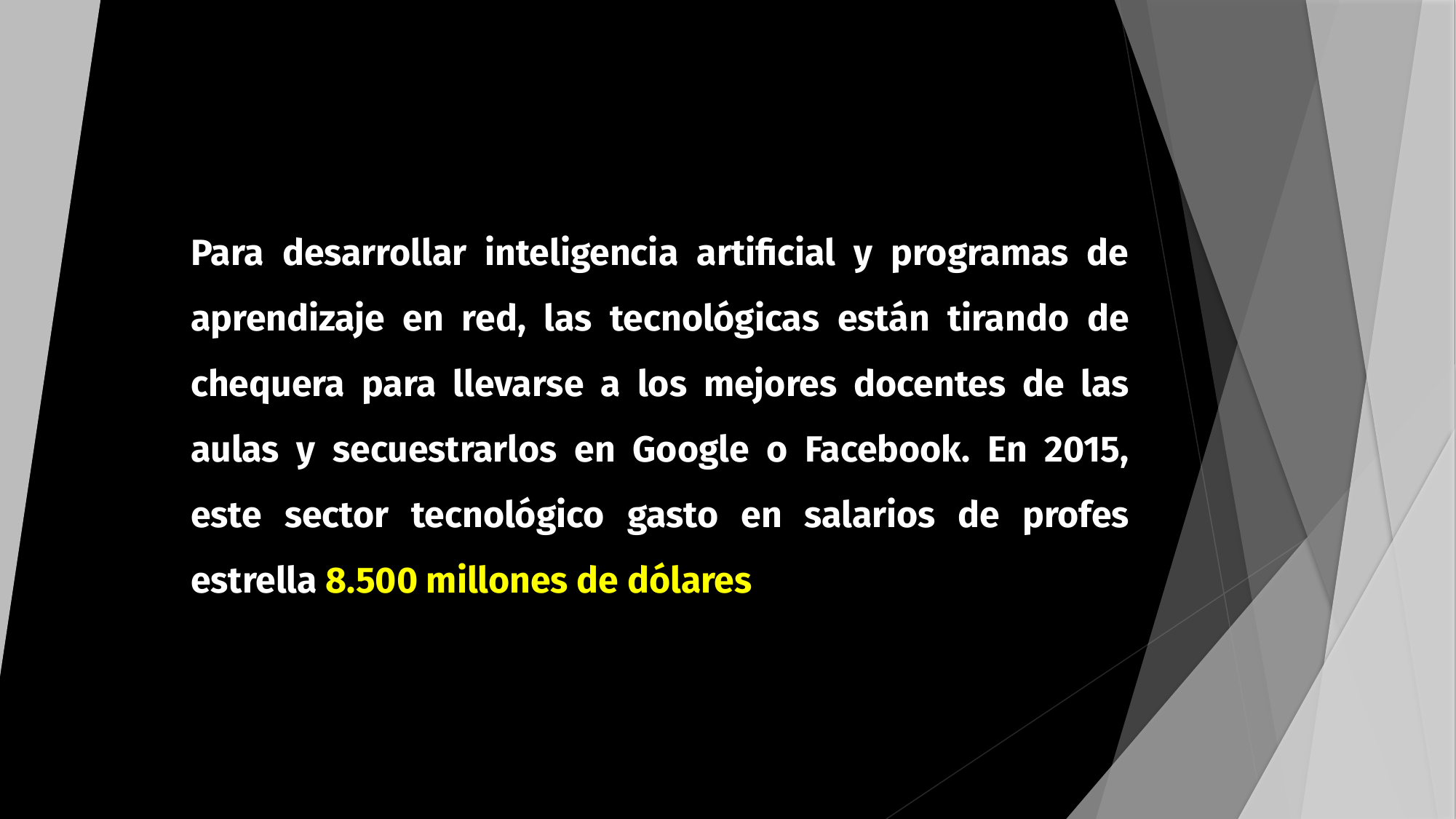

#
Para desarrollar inteligencia artificial y programas de aprendizaje en red, las tecnológicas están tirando de chequera para llevarse a los mejores docentes de las aulas y secuestrarlos en Google o Facebook. En 2015, este sector tecnológico gasto en salarios de profes estrella 8.500 millones de dólares